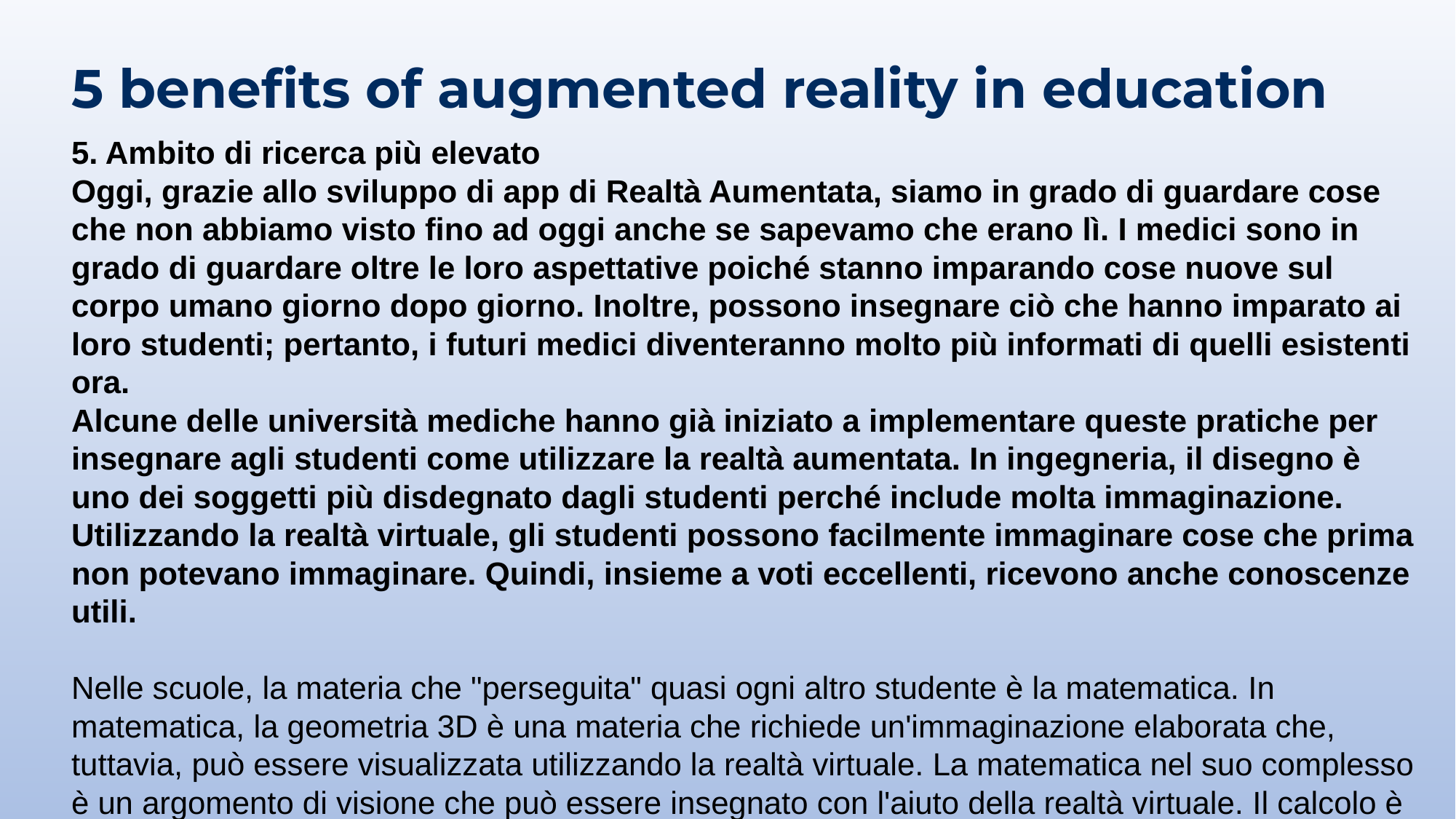

# 5 benefits of augmented reality in education
5. Ambito di ricerca più elevato
Oggi, grazie allo sviluppo di app di Realtà Aumentata, siamo in grado di guardare cose che non abbiamo visto fino ad oggi anche se sapevamo che erano lì. I medici sono in grado di guardare oltre le loro aspettative poiché stanno imparando cose nuove sul corpo umano giorno dopo giorno. Inoltre, possono insegnare ciò che hanno imparato ai loro studenti; pertanto, i futuri medici diventeranno molto più informati di quelli esistenti ora.
Alcune delle università mediche hanno già iniziato a implementare queste pratiche per insegnare agli studenti come utilizzare la realtà aumentata. In ingegneria, il disegno è uno dei soggetti più disdegnato dagli studenti perché include molta immaginazione. Utilizzando la realtà virtuale, gli studenti possono facilmente immaginare cose che prima non potevano immaginare. Quindi, insieme a voti eccellenti, ricevono anche conoscenze utili.

Nelle scuole, la materia che "perseguita" quasi ogni altro studente è la matematica. In matematica, la geometria 3D è una materia che richiede un'immaginazione elaborata che, tuttavia, può essere visualizzata utilizzando la realtà virtuale. La matematica nel suo complesso è un argomento di visione che può essere insegnato con l'aiuto della realtà virtuale. Il calcolo è una cosa secondaria in matematica; la cosa principale è immaginare il diagramma e decifrarlo.